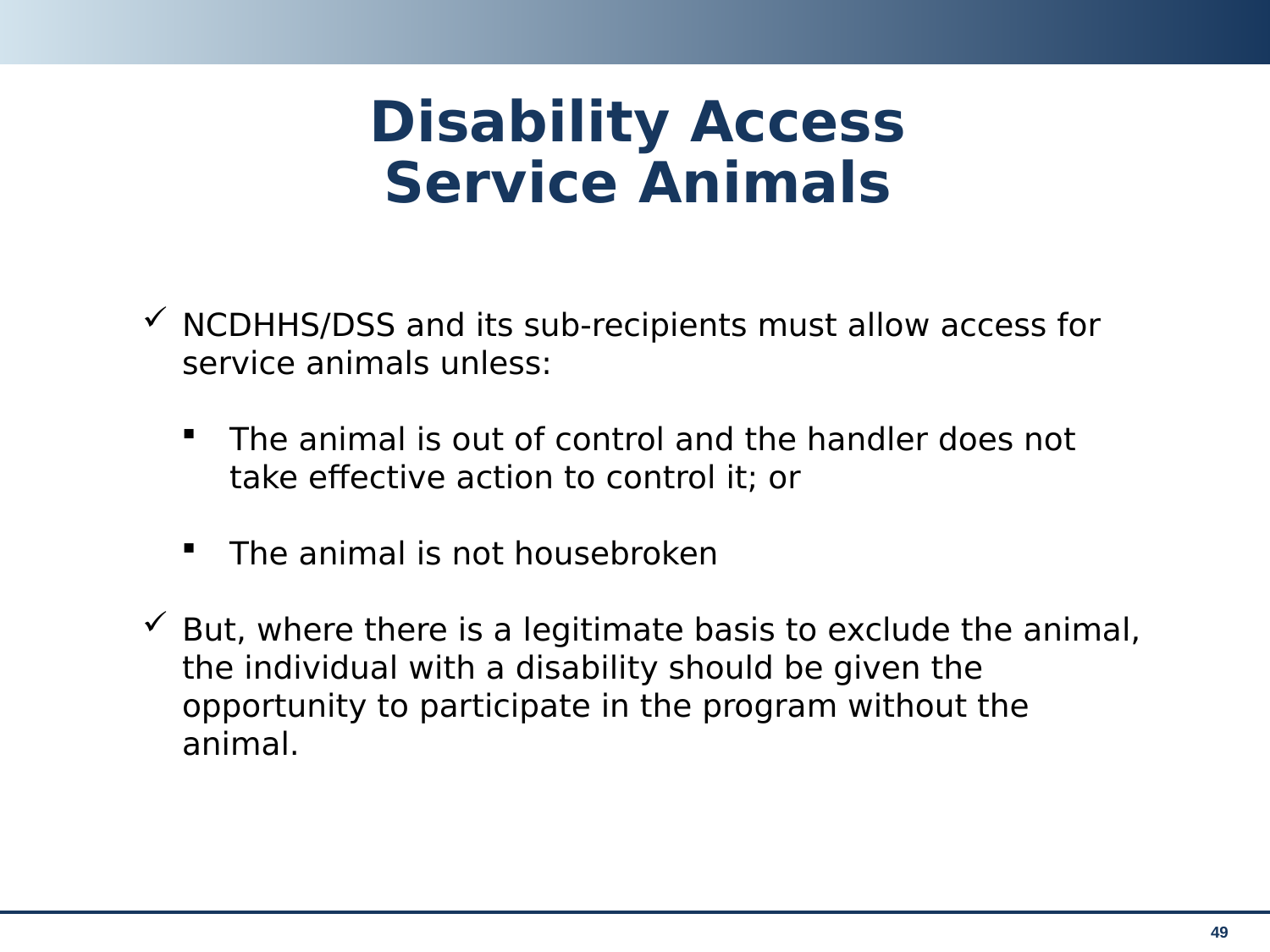

# Disability Access Service Animals
NCDHHS/DSS and its sub-recipients must allow access for service animals unless:

The animal is out of control and the handler does not take effective action to control it; or

The animal is not housebroken

But, where there is a legitimate basis to exclude the animal, the individual with a disability should be given the opportunity to participate in the program without the animal.